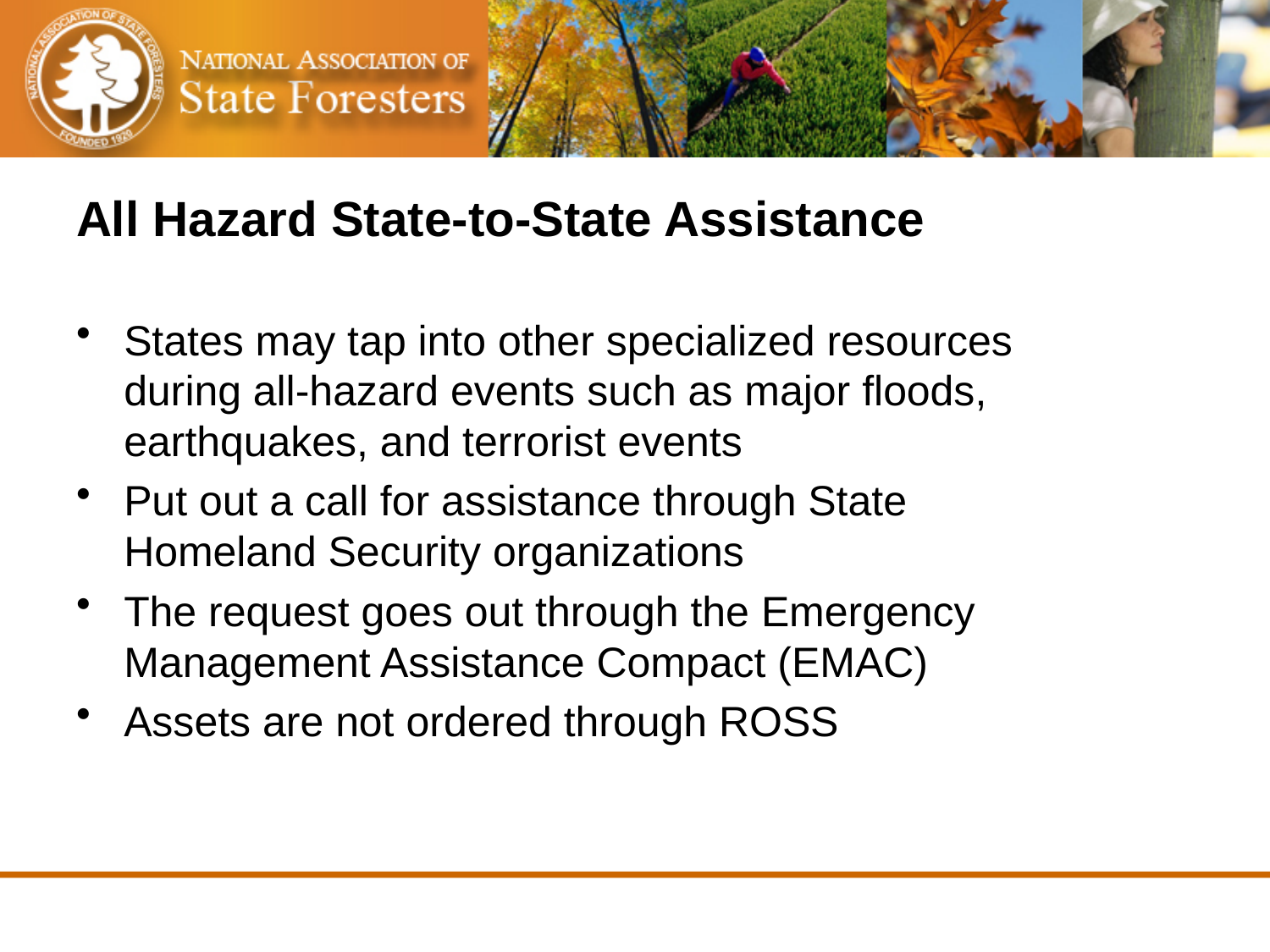

# All Hazard State-to-State Assistance
States may tap into other specialized resources during all-hazard events such as major floods, earthquakes, and terrorist events
Put out a call for assistance through State Homeland Security organizations
The request goes out through the Emergency Management Assistance Compact (EMAC)
Assets are not ordered through ROSS